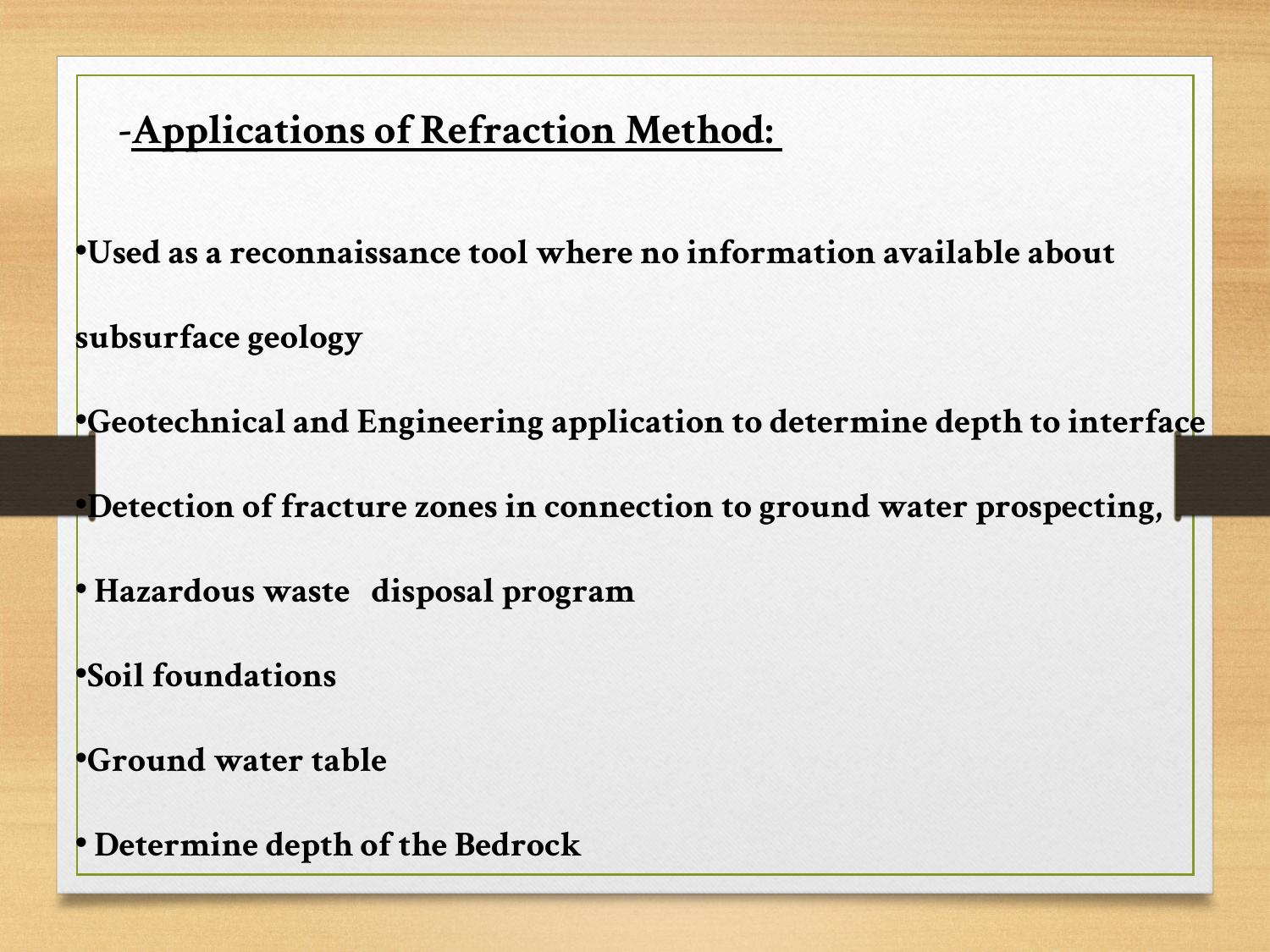

-Applications of Refraction Method:
Used as a reconnaissance tool where no information available about subsurface geology
Geotechnical and Engineering application to determine depth to interface
Detection of fracture zones in connection to ground water prospecting,
 Hazardous waste   disposal program
Soil foundations
Ground water table
 Determine depth of the Bedrock